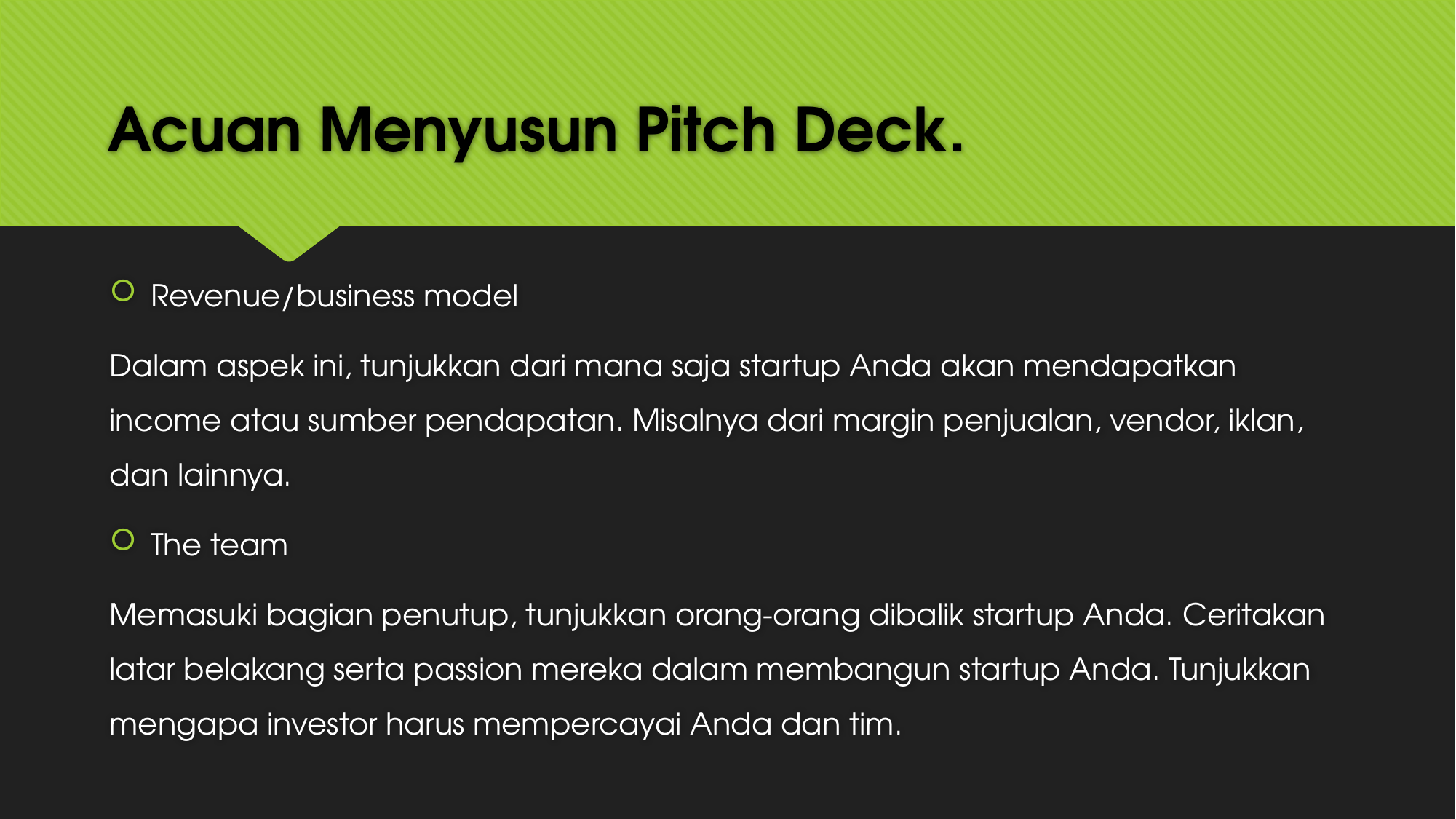

# Acuan Menyusun Pitch Deck.
Revenue/business model
Dalam aspek ini, tunjukkan dari mana saja startup Anda akan mendapatkan income atau sumber pendapatan. Misalnya dari margin penjualan, vendor, iklan, dan lainnya.
The team
Memasuki bagian penutup, tunjukkan orang-orang dibalik startup Anda. Ceritakan latar belakang serta passion mereka dalam membangun startup Anda. Tunjukkan mengapa investor harus mempercayai Anda dan tim.